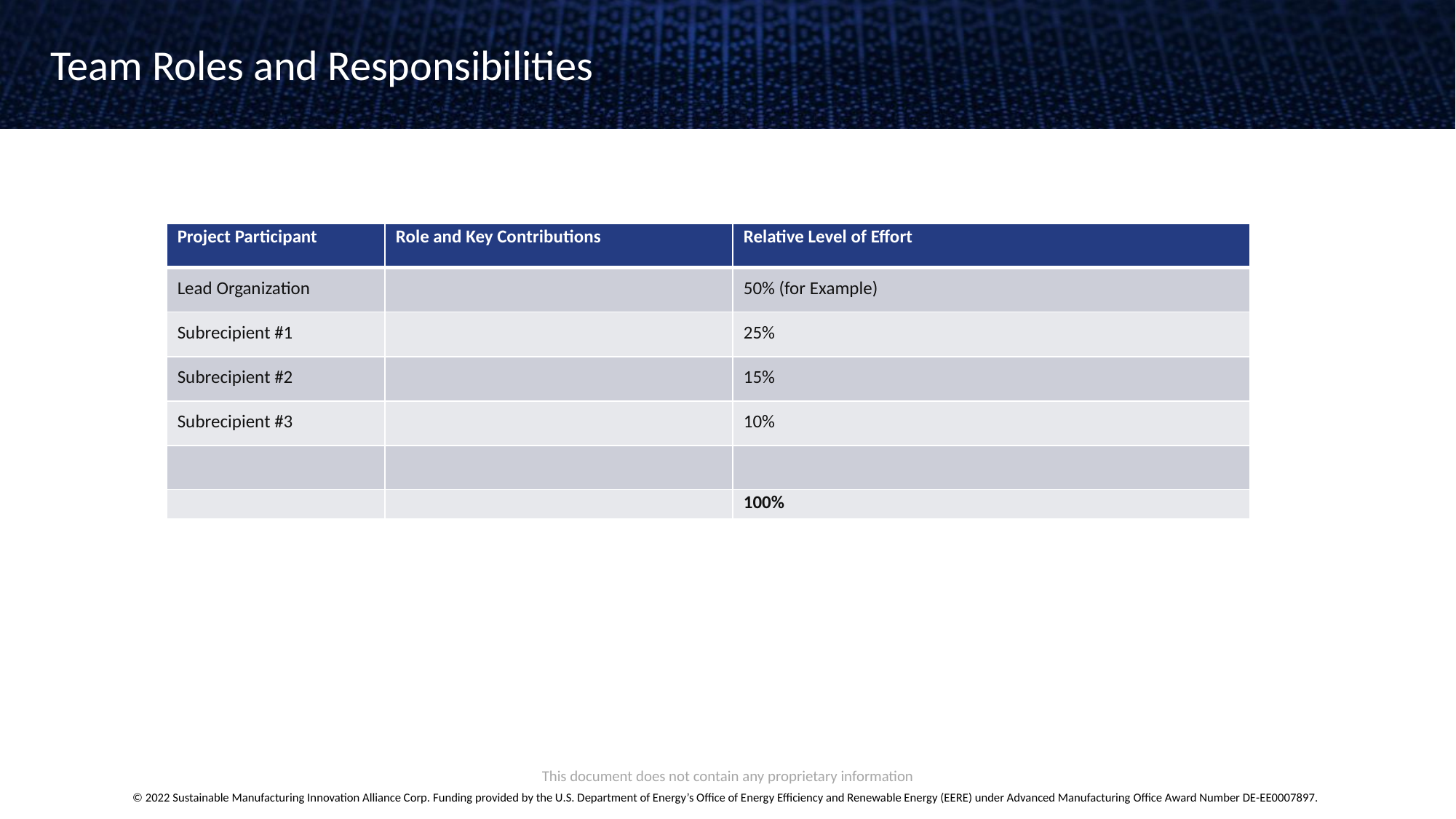

Team Roles and Responsibilities
| Project Participant | Role and Key Contributions | Relative Level of Effort |
| --- | --- | --- |
| Lead Organization |  | 50% (for Example) |
| Subrecipient #1 |  | 25% |
| Subrecipient #2 |  | 15% |
| Subrecipient #3 |  | 10% |
|  |  |  |
|  |  | 100% |